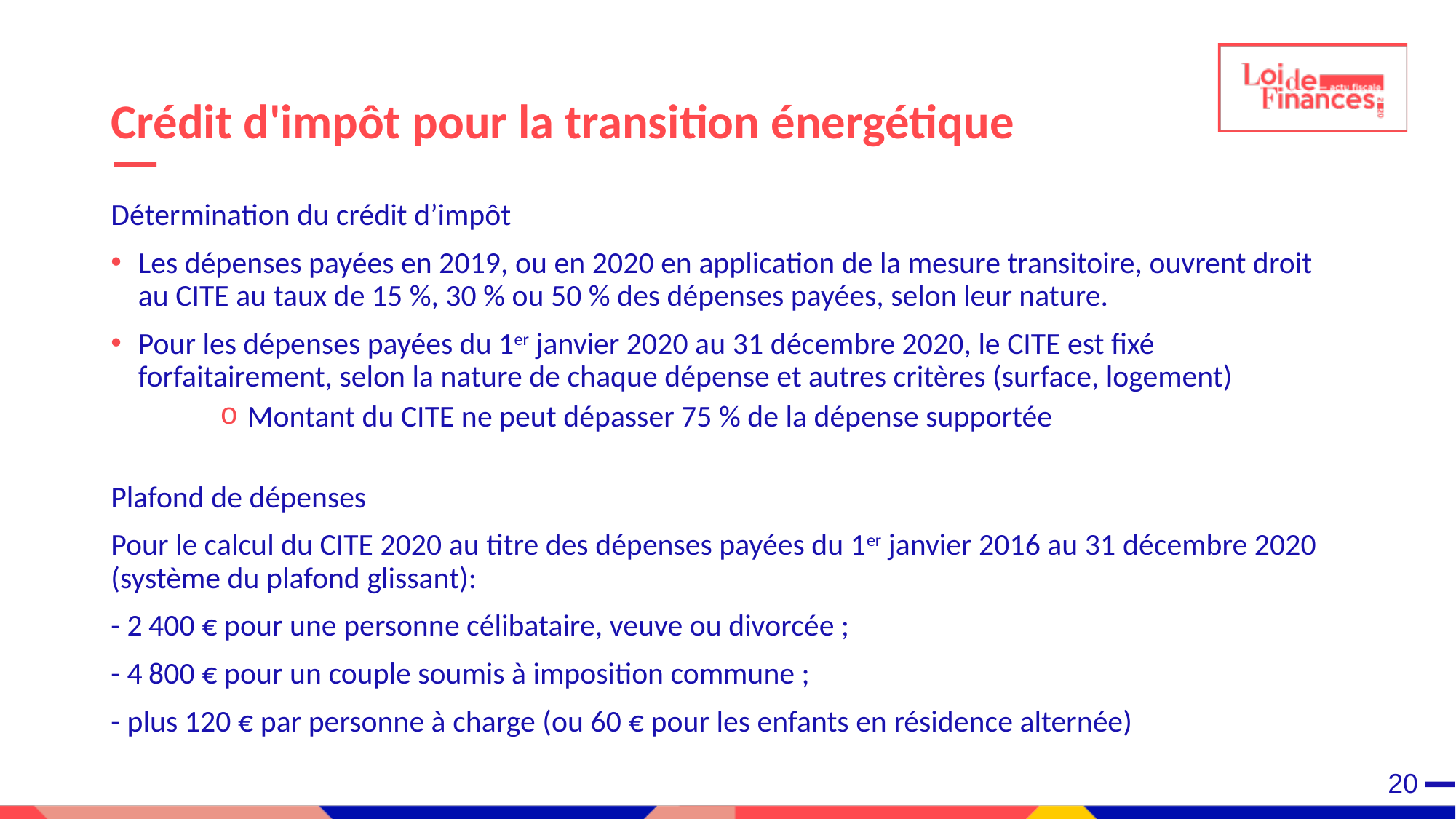

# Crédit d'impôt pour la transition énergétique
Détermination du crédit d’impôt
Les dépenses payées en 2019, ou en 2020 en application de la mesure transitoire, ouvrent droit au CITE au taux de 15 %, 30 % ou 50 % des dépenses payées, selon leur nature.
Pour les dépenses payées du 1er janvier 2020 au 31 décembre 2020, le CITE est fixé forfaitairement, selon la nature de chaque dépense et autres critères (surface, logement)
Montant du CITE ne peut dépasser 75 % de la dépense supportée

Plafond de dépenses
Pour le calcul du CITE 2020 au titre des dépenses payées du 1er janvier 2016 au 31 décembre 2020 (système du plafond glissant):
- 2 400 € pour une personne célibataire, veuve ou divorcée ;
- 4 800 € pour un couple soumis à imposition commune ;
- plus 120 € par personne à charge (ou 60 € pour les enfants en résidence alternée)